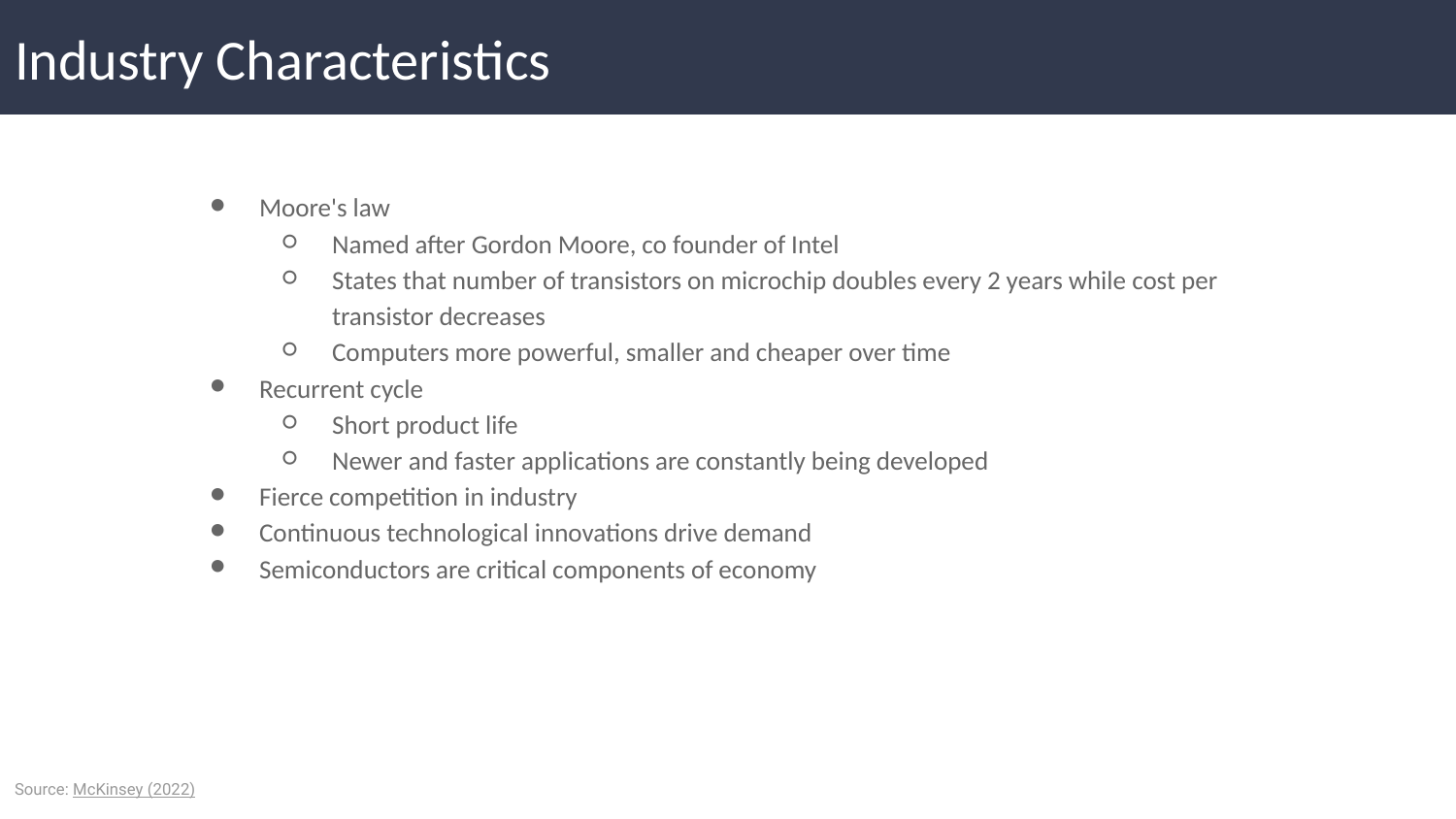

# Industry Characteristics
Moore's law
Named after Gordon Moore, co founder of Intel
States that number of transistors on microchip doubles every 2 years while cost per transistor decreases
Computers more powerful, smaller and cheaper over time
Recurrent cycle
Short product life
Newer and faster applications are constantly being developed
Fierce competition in industry
Continuous technological innovations drive demand
Semiconductors are critical components of economy

Source: McKinsey (2022)